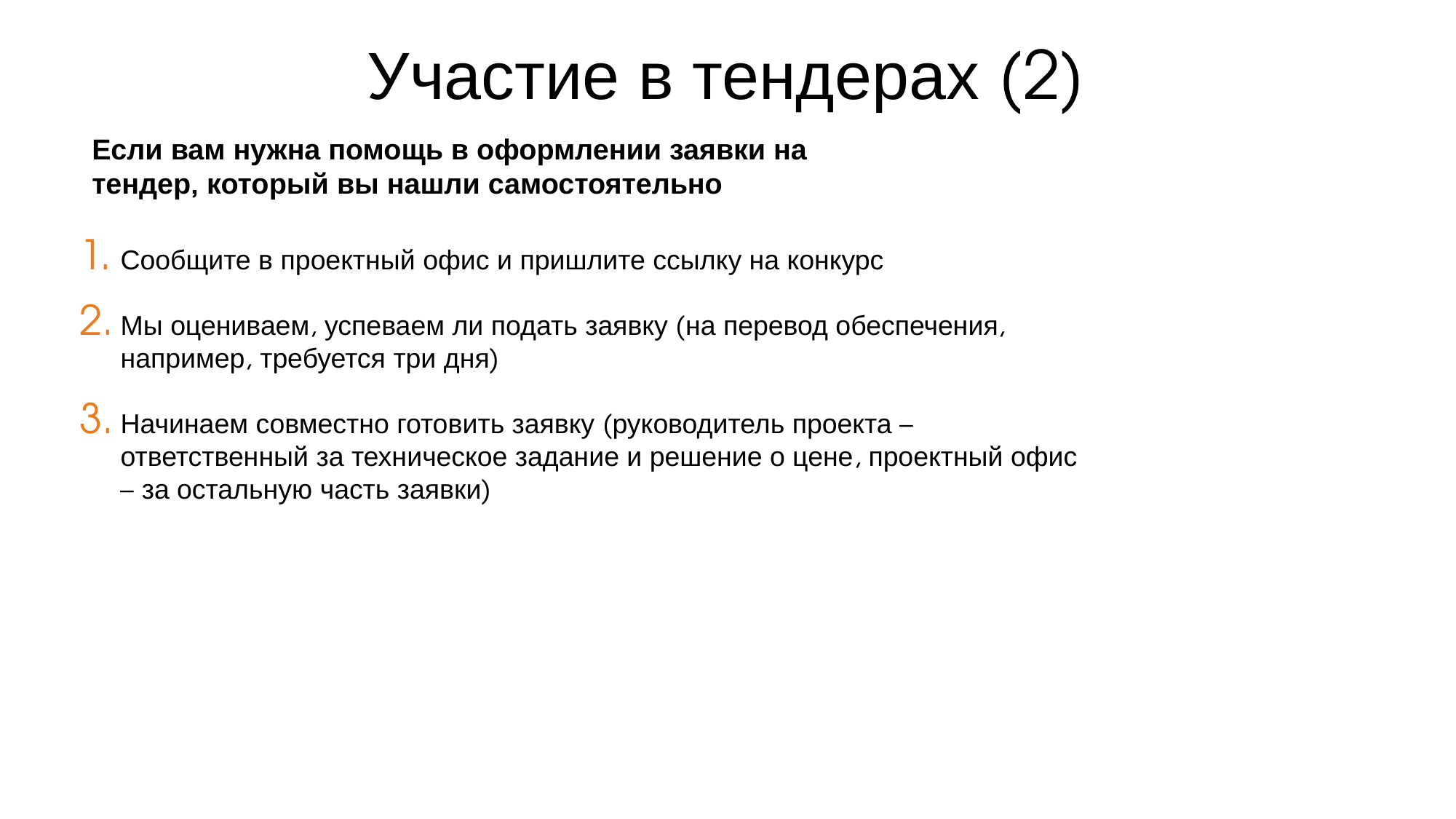

# Участие в тендерах (2)
Если вам нужна помощь в оформлении заявки на
тендер, который вы нашли самостоятельно
Сообщите в проектный офис и пришлите ссылку на конкурс

Мы оцениваем, успеваем ли подать заявку (на перевод обеспечения, например, требуется три дня)

Начинаем совместно готовить заявку (руководитель проекта – ответственный за техническое задание и решение о цене, проектный офис – за остальную часть заявки)